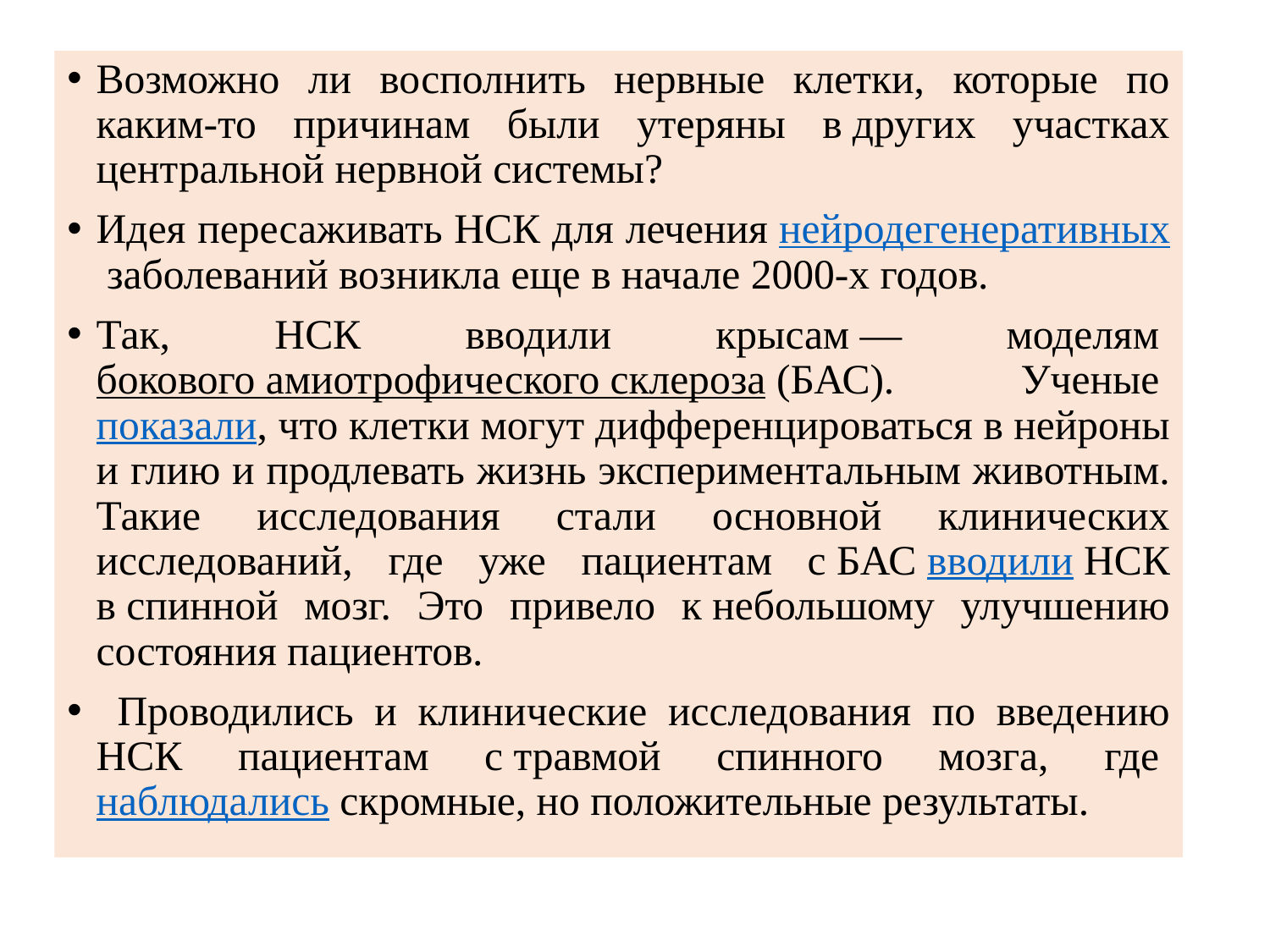

Возможно ли восполнить нервные клетки, которые по каким-то причинам были утеряны в других участках центральной нервной системы?
Идея пересаживать НСК для лечения нейродегенеративных заболеваний возникла еще в начале 2000-х годов.
Так, НСК вводили крысам — моделям бокового амиотрофического склероза (БАС). Ученые показали, что клетки могут дифференцироваться в нейроны и глию и продлевать жизнь экспериментальным животным. Такие исследования стали основной клинических исследований, где уже пациентам с БАС вводили НСК в спинной мозг. Это привело к небольшому улучшению состояния пациентов.
 Проводились и клинические исследования по введению НСК пациентам с травмой спинного мозга, где наблюдались скромные, но положительные результаты.
#